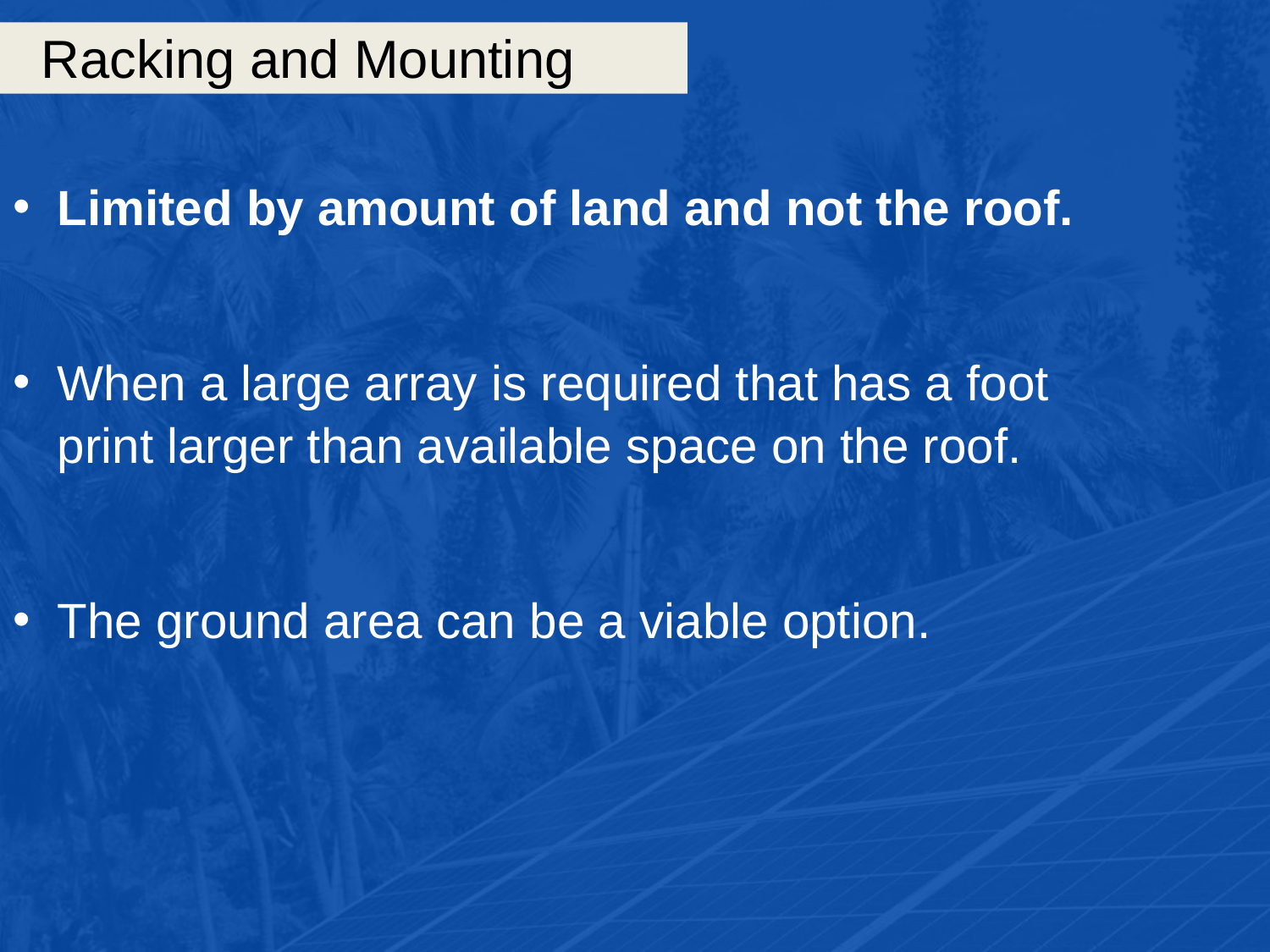

# Racking and Mounting
Limited by amount of land and not the roof.

When a large array is required that has a foot print larger than available space on the roof.

The ground area can be a viable option.